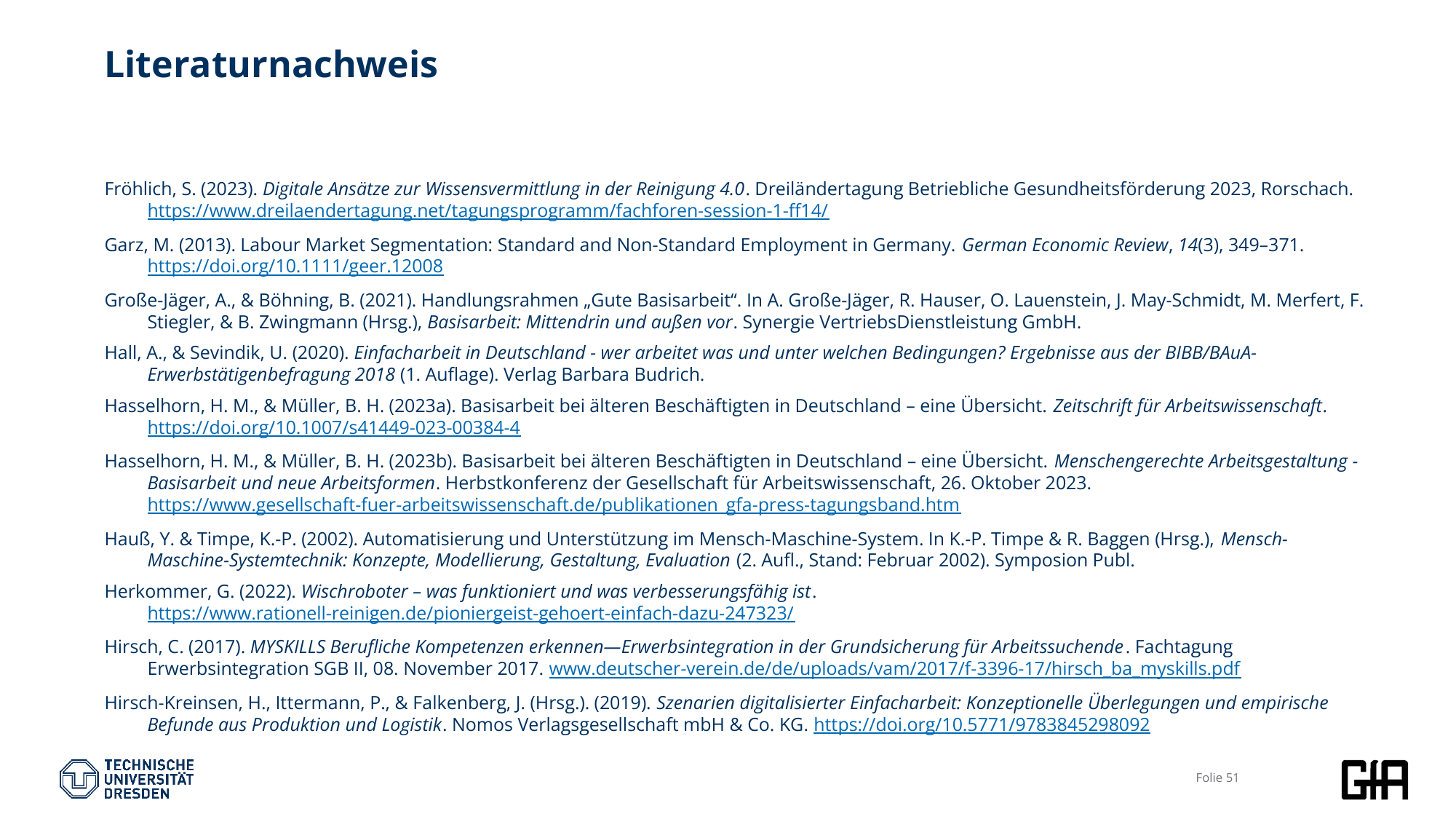

# Literaturnachweis
Fröhlich, S. (2023). Digitale Ansätze zur Wissensvermittlung in der Reinigung 4.0. Dreiländertagung Betriebliche Gesundheitsförderung 2023, Rorschach. https://www.dreilaendertagung.net/tagungsprogramm/fachforen-session-1-ff14/
Garz, M. (2013). Labour Market Segmentation: Standard and Non-Standard Employment in Germany. German Economic Review, 14(3), 349–371. https://doi.org/10.1111/geer.12008
Große-Jäger, A., & Böhning, B. (2021). Handlungsrahmen „Gute Basisarbeit“. In A. Große-Jäger, R. Hauser, O. Lauenstein, J. May-Schmidt, M. Merfert, F. Stiegler, & B. Zwingmann (Hrsg.), Basisarbeit: Mittendrin und außen vor. Synergie VertriebsDienstleistung GmbH.
Hall, A., & Sevindik, U. (2020). Einfacharbeit in Deutschland - wer arbeitet was und unter welchen Bedingungen? Ergebnisse aus der BIBB/BAuA-Erwerbstätigenbefragung 2018 (1. Auflage). Verlag Barbara Budrich.
Hasselhorn, H. M., & Müller, B. H. (2023a). Basisarbeit bei älteren Beschäftigten in Deutschland – eine Übersicht. Zeitschrift für Arbeitswissenschaft. https://doi.org/10.1007/s41449-023-00384-4
Hasselhorn, H. M., & Müller, B. H. (2023b). Basisarbeit bei älteren Beschäftigten in Deutschland – eine Übersicht. Menschengerechte Arbeitsgestaltung - Basisarbeit und neue Arbeitsformen. Herbstkonferenz der Gesellschaft für Arbeitswissenschaft, 26. Oktober 2023. https://www.gesellschaft-fuer-arbeitswissenschaft.de/publikationen_gfa-press-tagungsband.htm
Hauß, Y. & Timpe, K.-P. (2002). Automatisierung und Unterstützung im Mensch-Maschine-System. In K.-P. Timpe & R. Baggen (Hrsg.), Mensch-Maschine-Systemtechnik: Konzepte, Modellierung, Gestaltung, Evaluation (2. Aufl., Stand: Februar 2002). Symposion Publ.
Herkommer, G. (2022). Wischroboter – was funktioniert und was verbesserungsfähig ist. https://www.rationell-reinigen.de/pioniergeist-gehoert-einfach-dazu-247323/
Hirsch, C. (2017). MYSKILLS Berufliche Kompetenzen erkennen—Erwerbsintegration in der Grundsicherung für Arbeitssuchende. Fachtagung Erwerbsintegration SGB II, 08. November 2017. www.deutscher-verein.de/de/uploads/vam/2017/f-3396-17/hirsch_ba_myskills.pdf
Hirsch-Kreinsen, H., Ittermann, P., & Falkenberg, J. (Hrsg.). (2019). Szenarien digitalisierter Einfacharbeit: Konzeptionelle Überlegungen und empirische Befunde aus Produktion und Logistik. Nomos Verlagsgesellschaft mbH & Co. KG. https://doi.org/10.5771/9783845298092